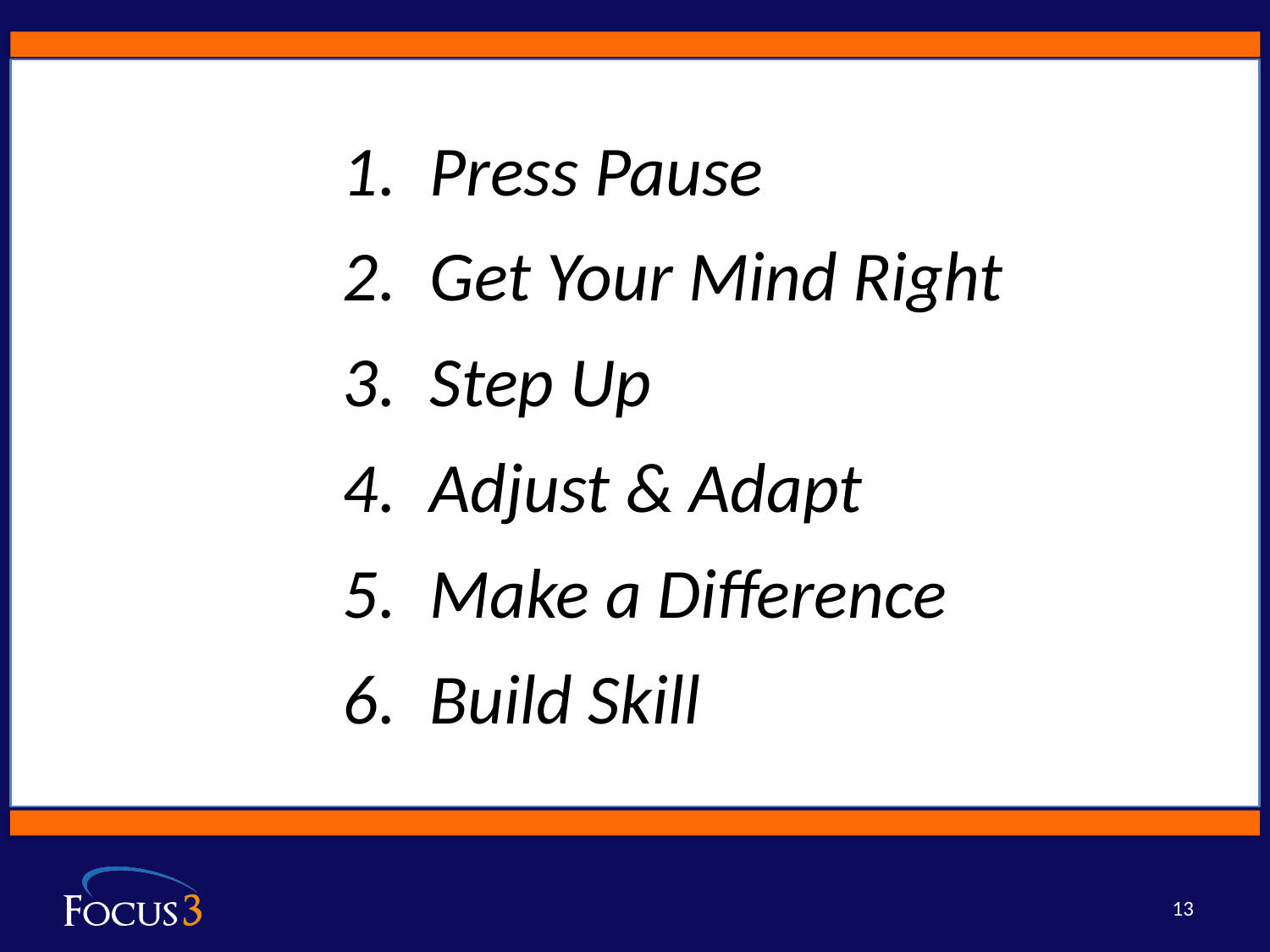

Press Pause
Get Your Mind Right
Step Up
Adjust & Adapt
Make a Difference
Build Skill
13